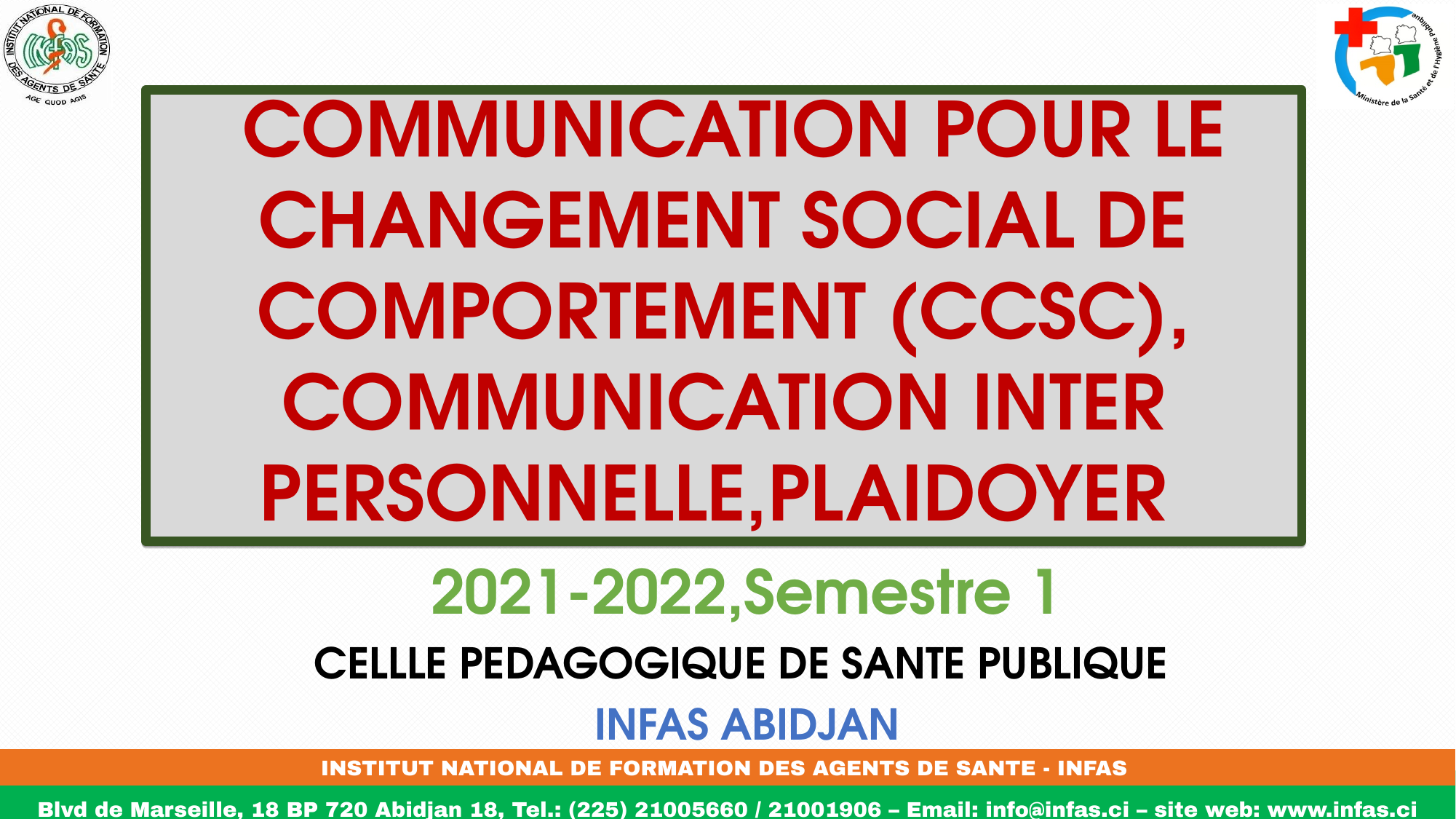

# COMMUNICATION POUR LE CHANGEMENT SOCIAL DE COMPORTEMENT (CCSC), COMMUNICATION INTER PERSONNELLE,PLAIDOYER
2021-2022,Semestre 1
CELLLE PEDAGOGIQUE DE SANTE PUBLIQUE
INFAS ABIDJAN